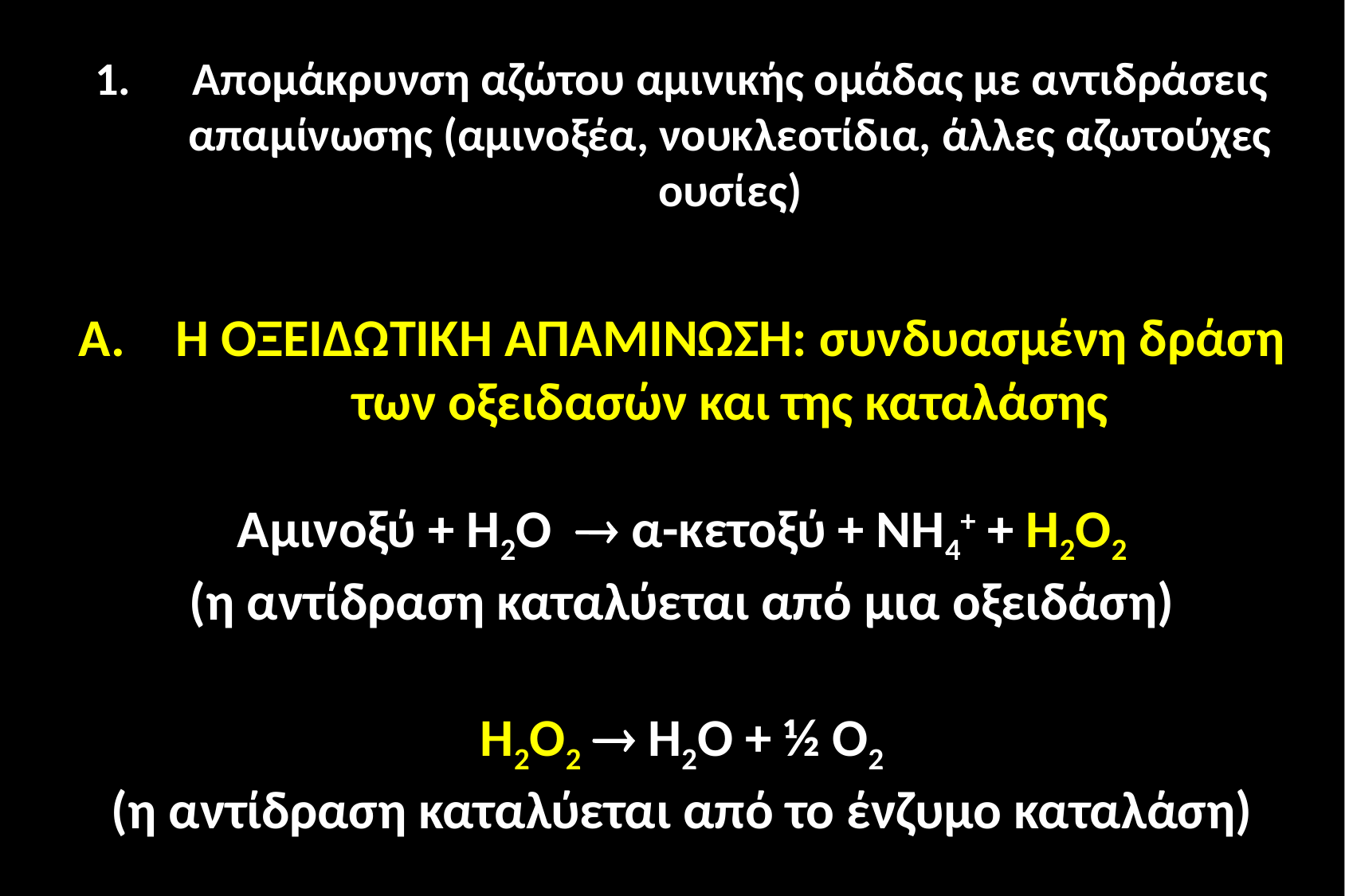

Απομάκρυνση αζώτου αμινικής ομάδας με αντιδράσεις απαμίνωσης (αμινοξέα, νουκλεοτίδια, άλλες αζωτούχες ουσίες)
Η ΟΞΕΙΔΩΤΙΚΗ ΑΠΑΜΙΝΩΣΗ: συνδυασμένη δράση των οξειδασών και της καταλάσης

Αμινοξύ + Η2Ο  → α-κετοξύ + ΝΗ4+ + Η2Ο2
(η αντίδραση καταλύεται από μια οξειδάση)

Η2Ο2 → Η2Ο + ½ Ο2
(η αντίδραση καταλύεται από το ένζυμο καταλάση)